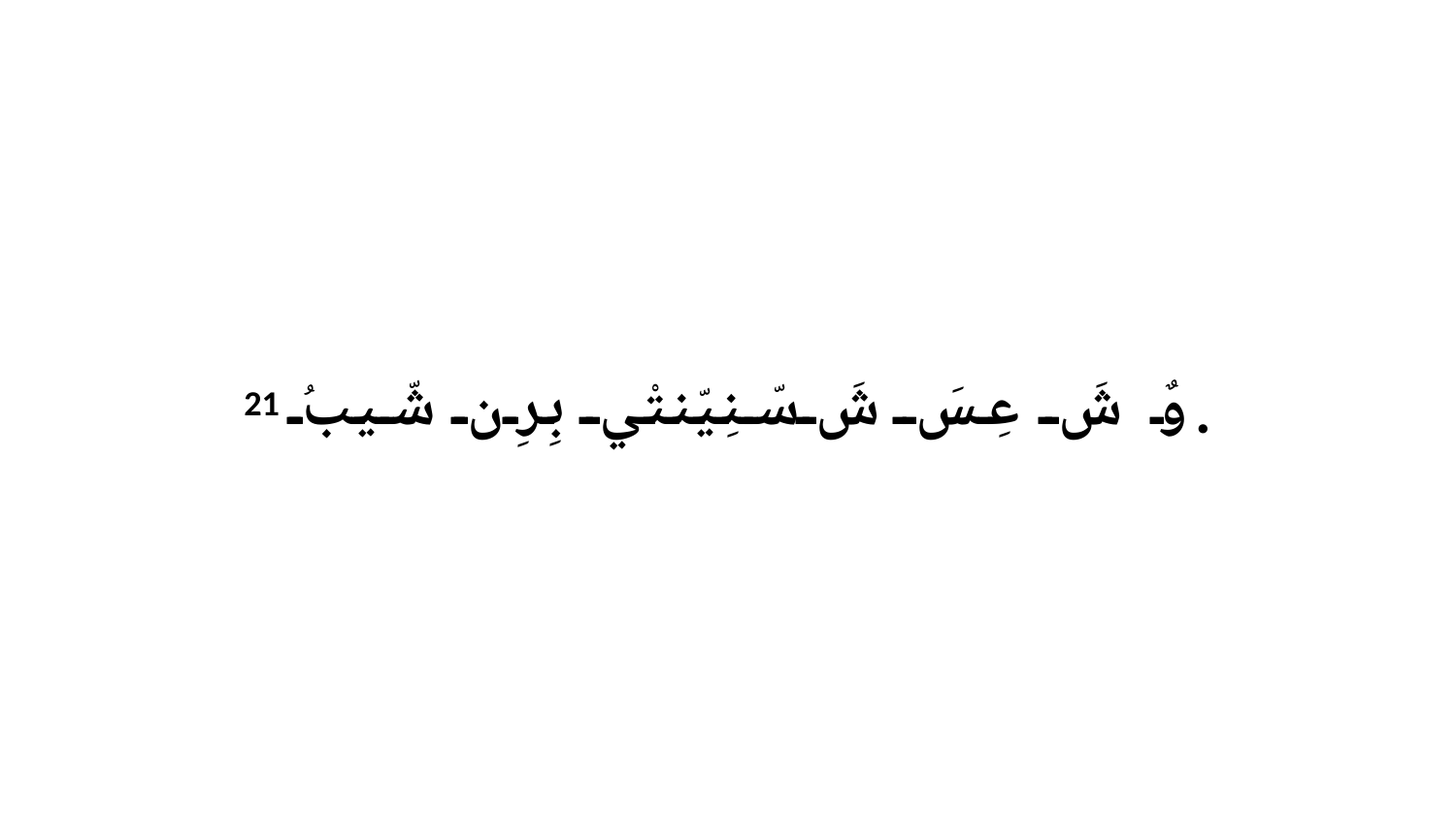

21 وٌ شَ عِسَ شَ سّنِيّنتْي بِرِن شّيبُ.